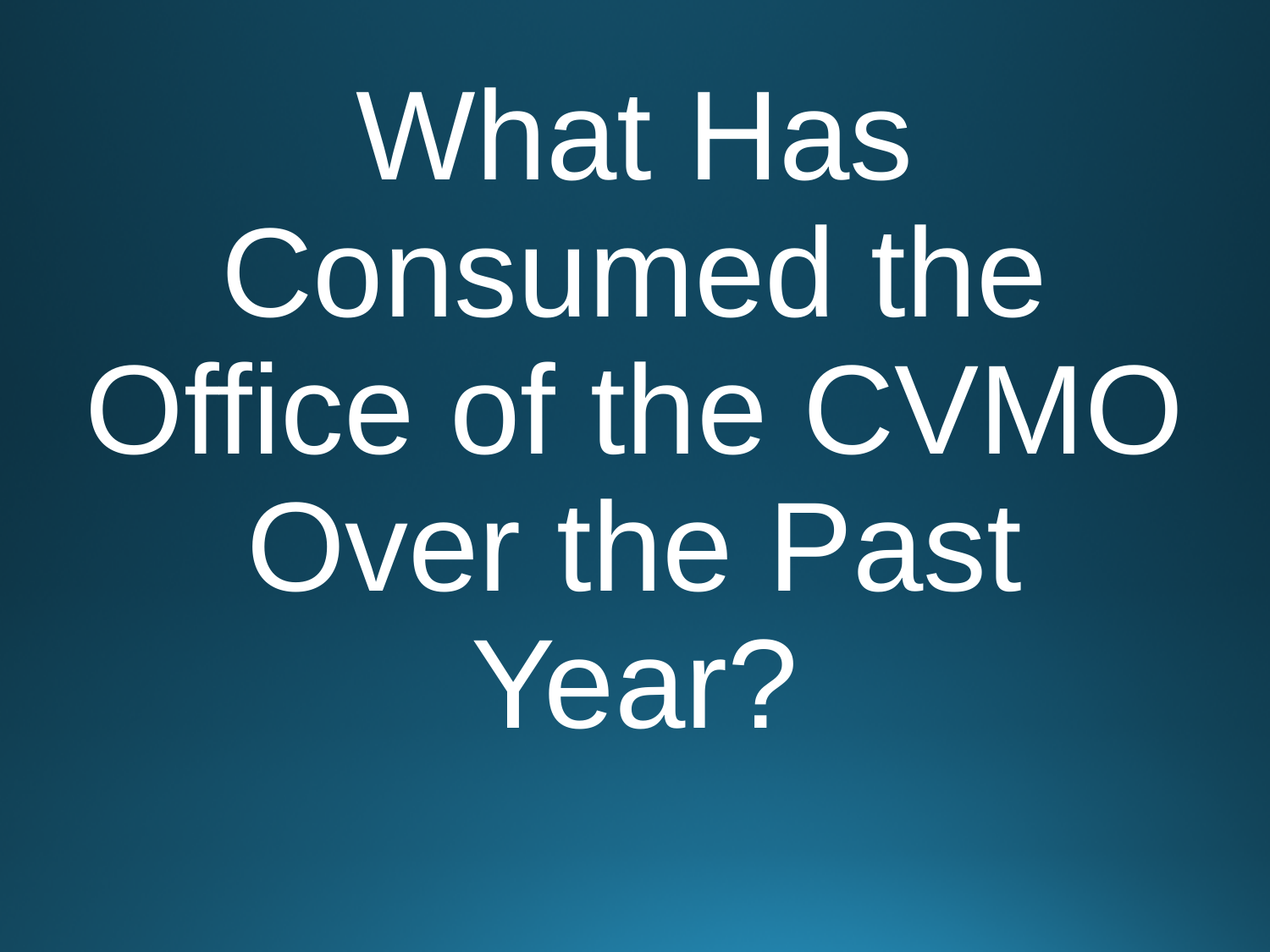

# What Has Consumed the Office of the CVMO Over the Past Year?